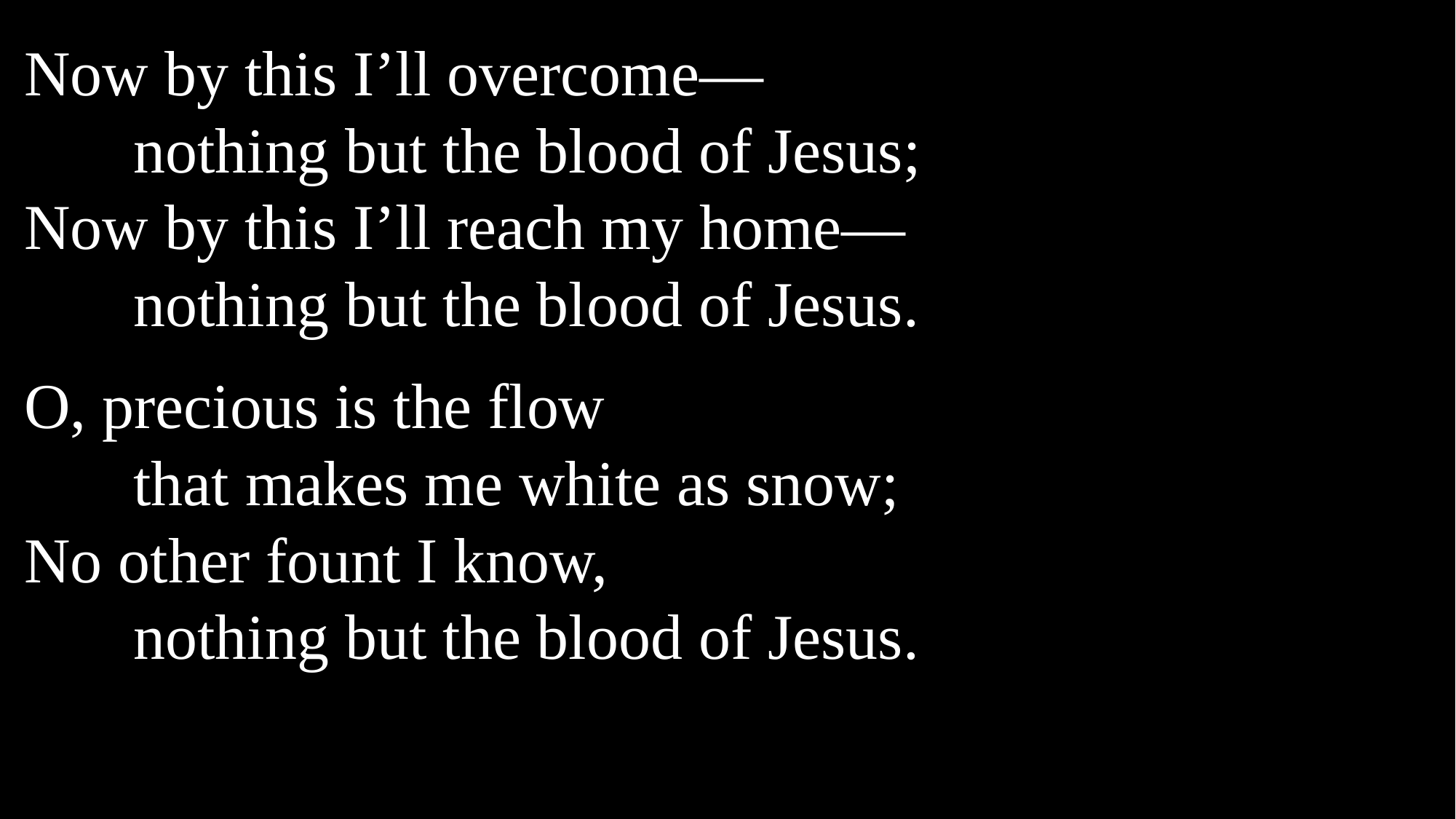

Now by this I’ll overcome—
	nothing but the blood of Jesus;
Now by this I’ll reach my home—
	nothing but the blood of Jesus.
O, precious is the flow
	that makes me white as snow;
No other fount I know,
	nothing but the blood of Jesus.